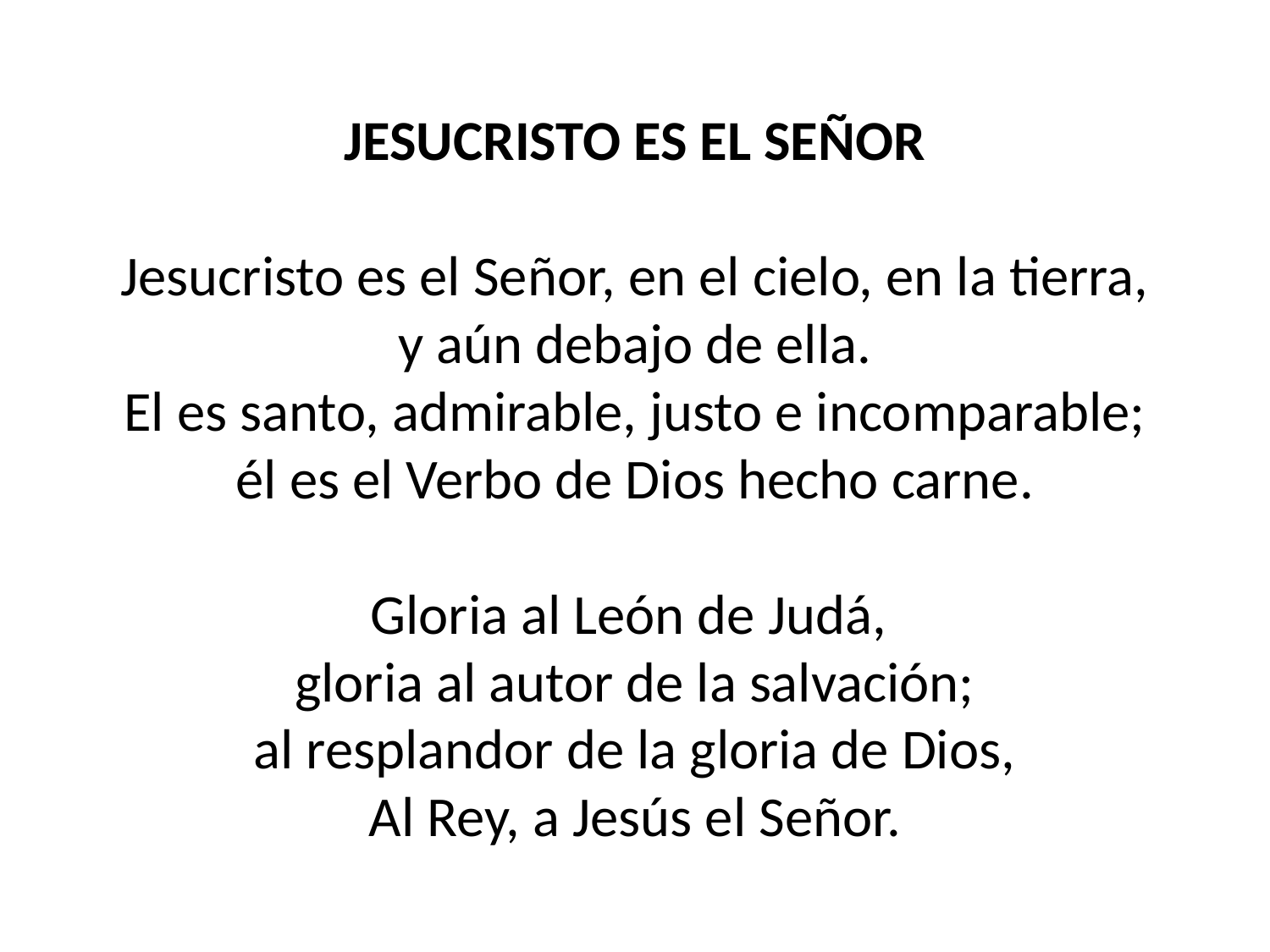

JESUCRISTO ES EL SEÑOR

Jesucristo es el Señor, en el cielo, en la tierra,
y aún debajo de ella.
El es santo, admirable, justo e incomparable;
él es el Verbo de Dios hecho carne.

Gloria al León de Judá,
gloria al autor de la salvación;
al resplandor de la gloria de Dios,
Al Rey, a Jesús el Señor.